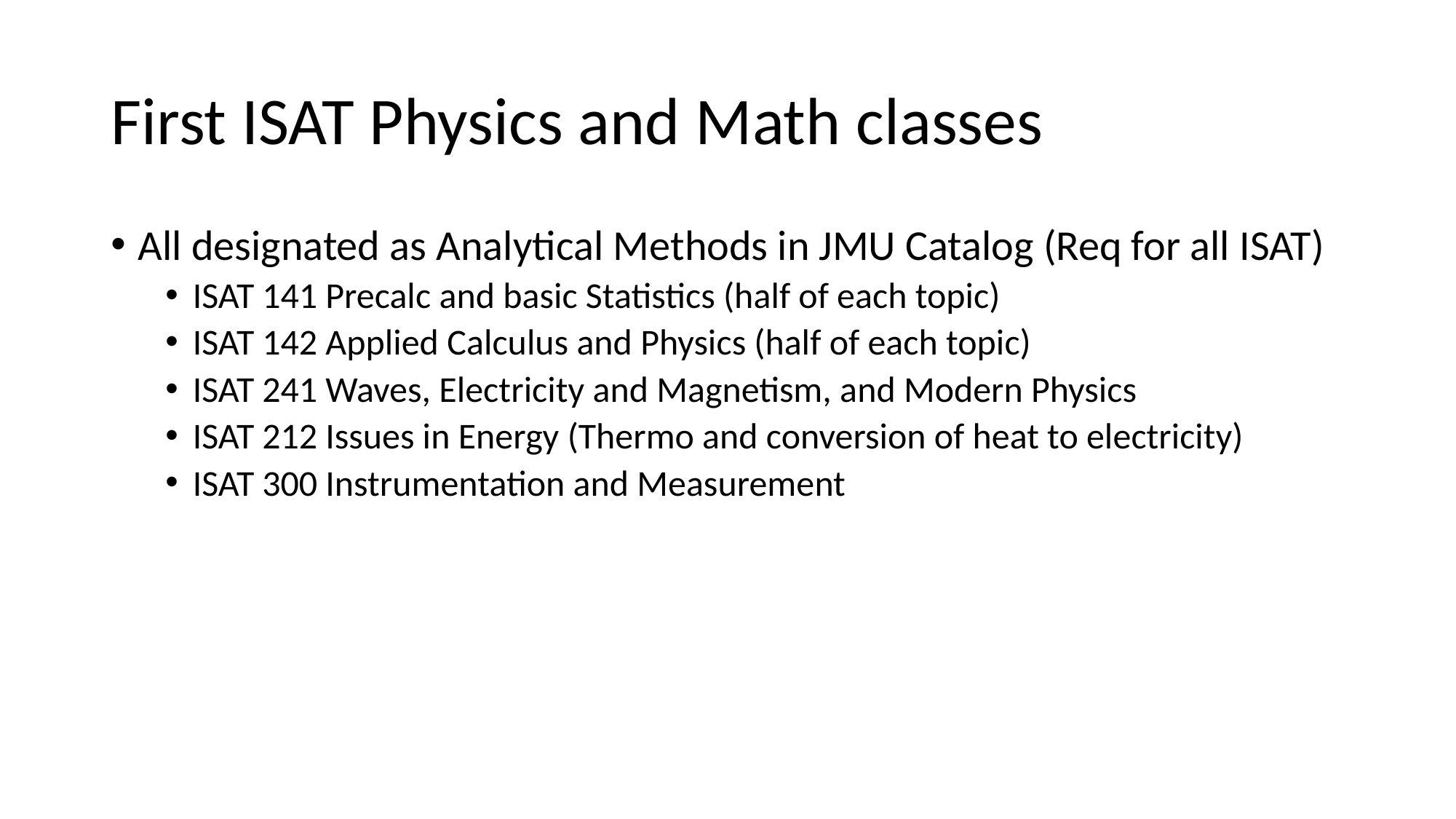

# First ISAT Physics and Math classes
All designated as Analytical Methods in JMU Catalog (Req for all ISAT)
ISAT 141 Precalc and basic Statistics (half of each topic)
ISAT 142 Applied Calculus and Physics (half of each topic)
ISAT 241 Waves, Electricity and Magnetism, and Modern Physics
ISAT 212 Issues in Energy (Thermo and conversion of heat to electricity)
ISAT 300 Instrumentation and Measurement